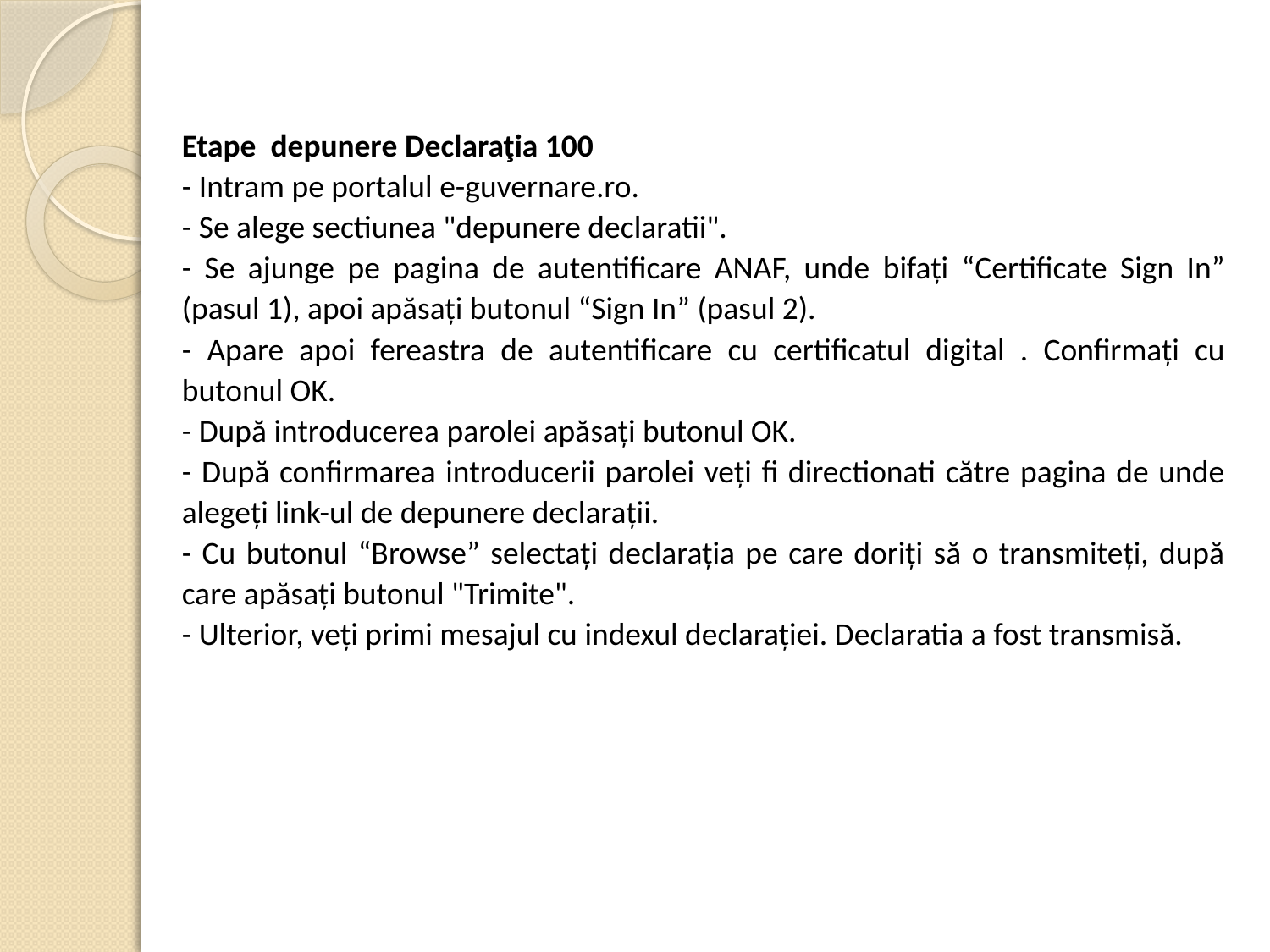

Etape  depunere Declaraţia 100
- Intram pe portalul e-guvernare.ro.
- Se alege sectiunea "depunere declaratii".
- Se ajunge pe pagina de autentificare ANAF, unde bifaţi “Certificate Sign In” (pasul 1), apoi apăsaţi butonul “Sign In” (pasul 2).
- Apare apoi fereastra de autentificare cu certificatul digital . Confirmaţi cu butonul OK.
- După introducerea parolei apăsaţi butonul OK.
- După confirmarea introducerii parolei veţi fi directionati către pagina de unde alegeţi link-ul de depunere declaraţii.
- Cu butonul “Browse” selectaţi declaraţia pe care doriţi să o transmiteţi, după care apăsaţi butonul "Trimite".
- Ulterior, veţi primi mesajul cu indexul declaraţiei. Declaratia a fost transmisă.